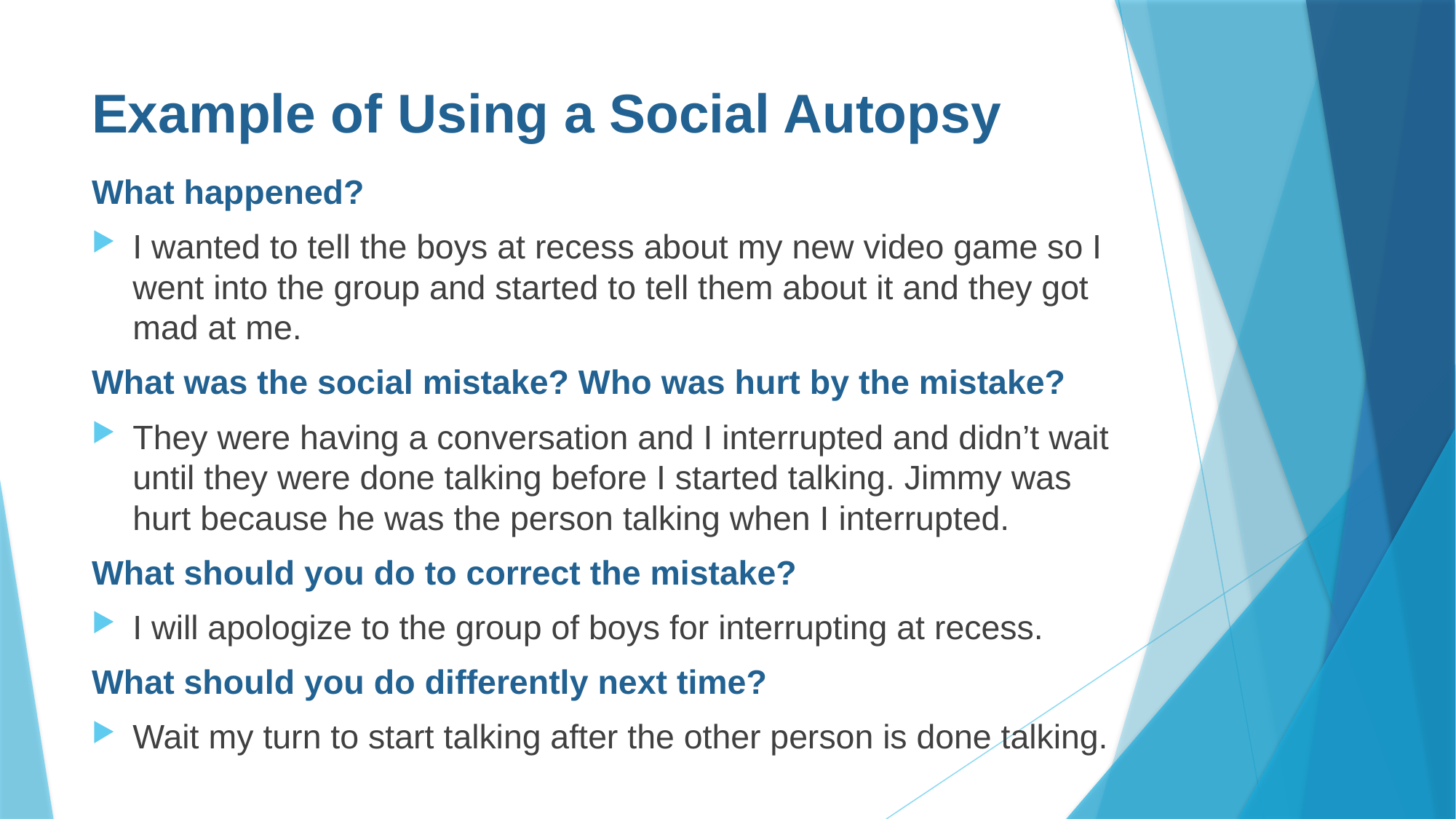

# Example of Using a Social Autopsy
What happened?
I wanted to tell the boys at recess about my new video game so I went into the group and started to tell them about it and they got mad at me.
What was the social mistake? Who was hurt by the mistake?
They were having a conversation and I interrupted and didn’t wait until they were done talking before I started talking. Jimmy was hurt because he was the person talking when I interrupted.
What should you do to correct the mistake?
I will apologize to the group of boys for interrupting at recess.
What should you do differently next time?
Wait my turn to start talking after the other person is done talking.